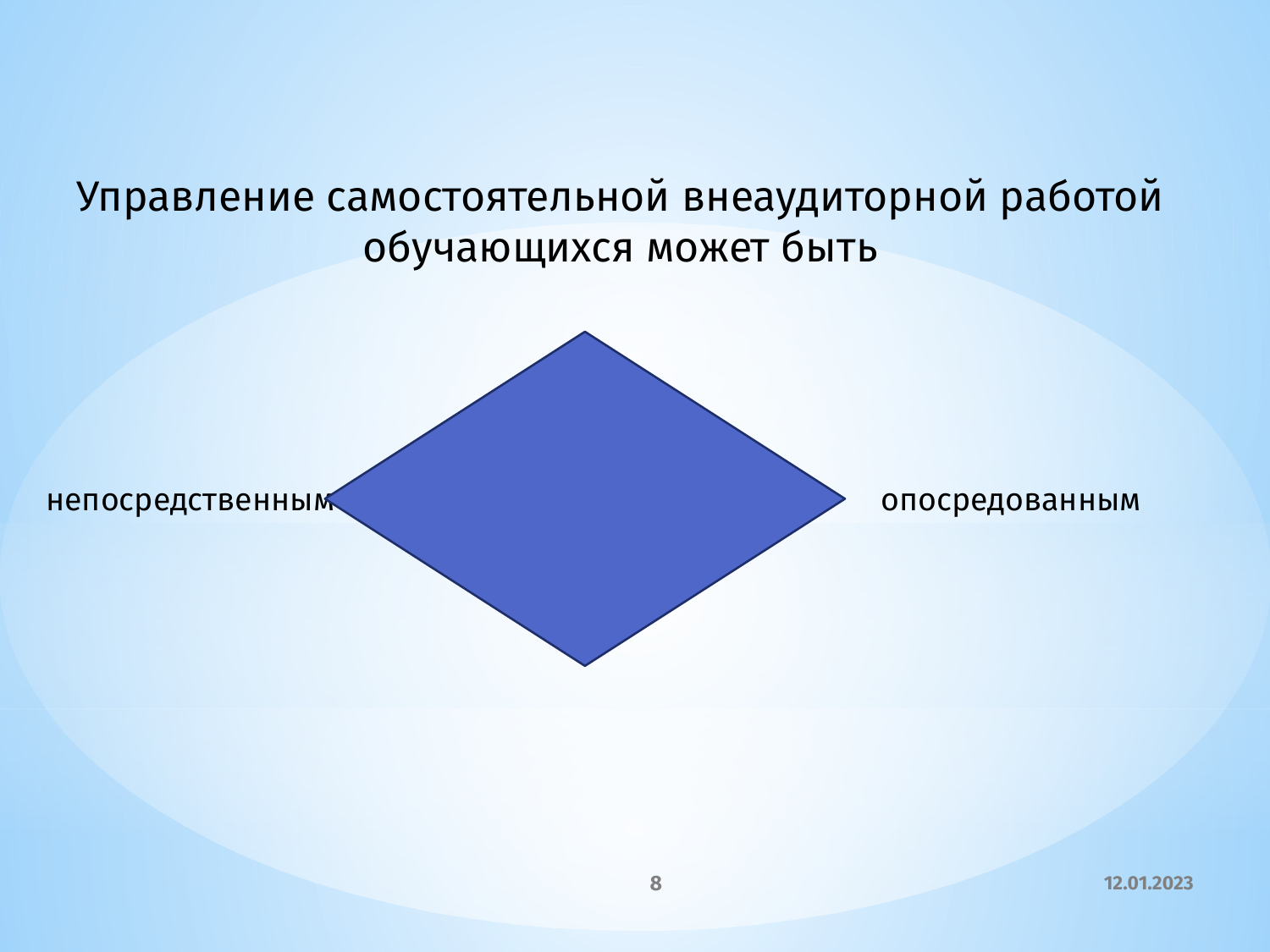

Управление самостоятельной внеаудиторной работой обучающихся может быть

 непосредственным
опосредованным
8
12.01.2023